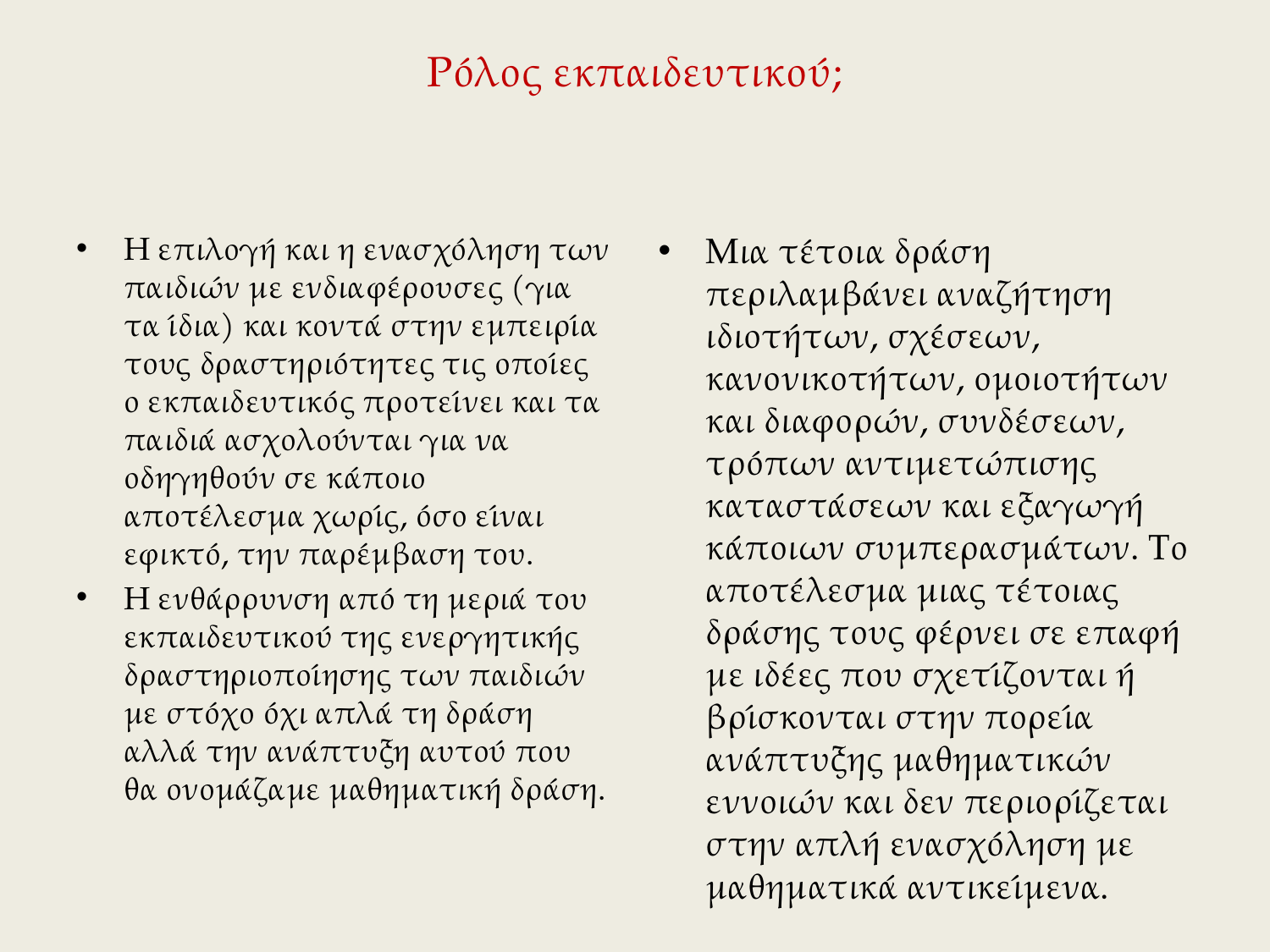

# Ρόλος εκπαιδευτικού;
Η επιλογή και η ενασχόληση των παιδιών με ενδιαφέρουσες (για τα ίδια) και κοντά στην εμπειρία τους δραστηριότητες τις οποίες ο εκπαιδευτικός προτείνει και τα παιδιά ασχολούνται για να οδηγηθούν σε κάποιο αποτέλεσμα χωρίς, όσο είναι εφικτό, την παρέμβαση του.
Η ενθάρρυνση από τη μεριά του εκπαιδευτικού της ενεργητικής δραστηριοποίησης των παιδιών με στόχο όχι απλά τη δράση αλλά την ανάπτυξη αυτού που θα ονομάζαμε μαθηματική δράση.

Μια τέτοια δράση περιλαμβάνει αναζήτηση ιδιοτήτων, σχέσεων, κανονικοτήτων, ομοιοτήτων και διαφορών, συνδέσεων, τρόπων αντιμετώπισης καταστάσεων και εξαγωγή κάποιων συμπερασμάτων. Το αποτέλεσμα μιας τέτοιας δράσης τους φέρνει σε επαφή με ιδέες που σχετίζονται ή βρίσκονται στην πορεία ανάπτυξης μαθηματικών εννοιών και δεν περιορίζεται στην απλή ενασχόληση με μαθηματικά αντικείμενα.